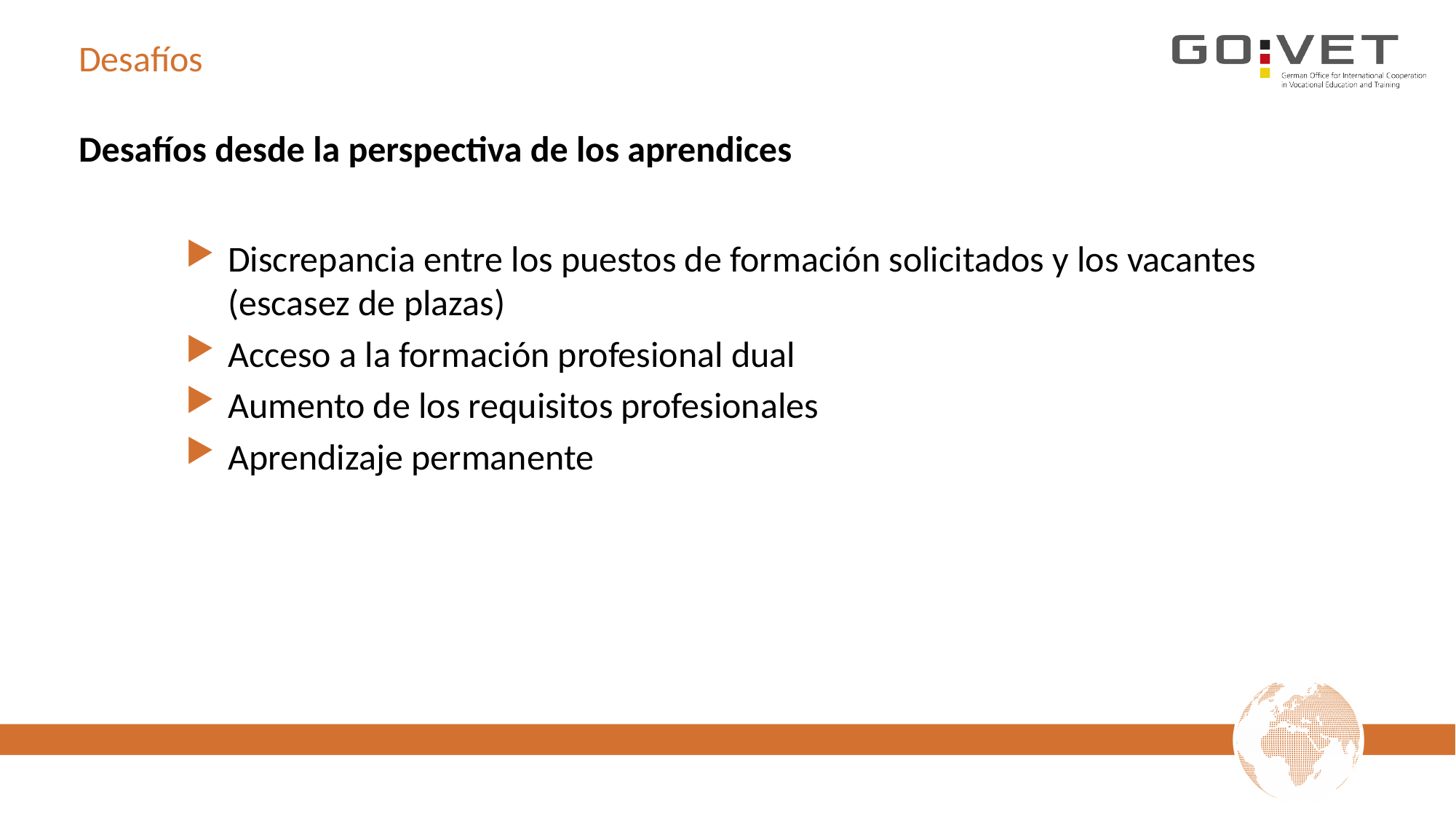

# Desafíos
Desafíos desde la perspectiva de los aprendices

Discrepancia entre los puestos de formación solicitados y los vacantes
(escasez de plazas)
Acceso a la formación profesional dual
Aumento de los requisitos profesionales
Aprendizaje permanente